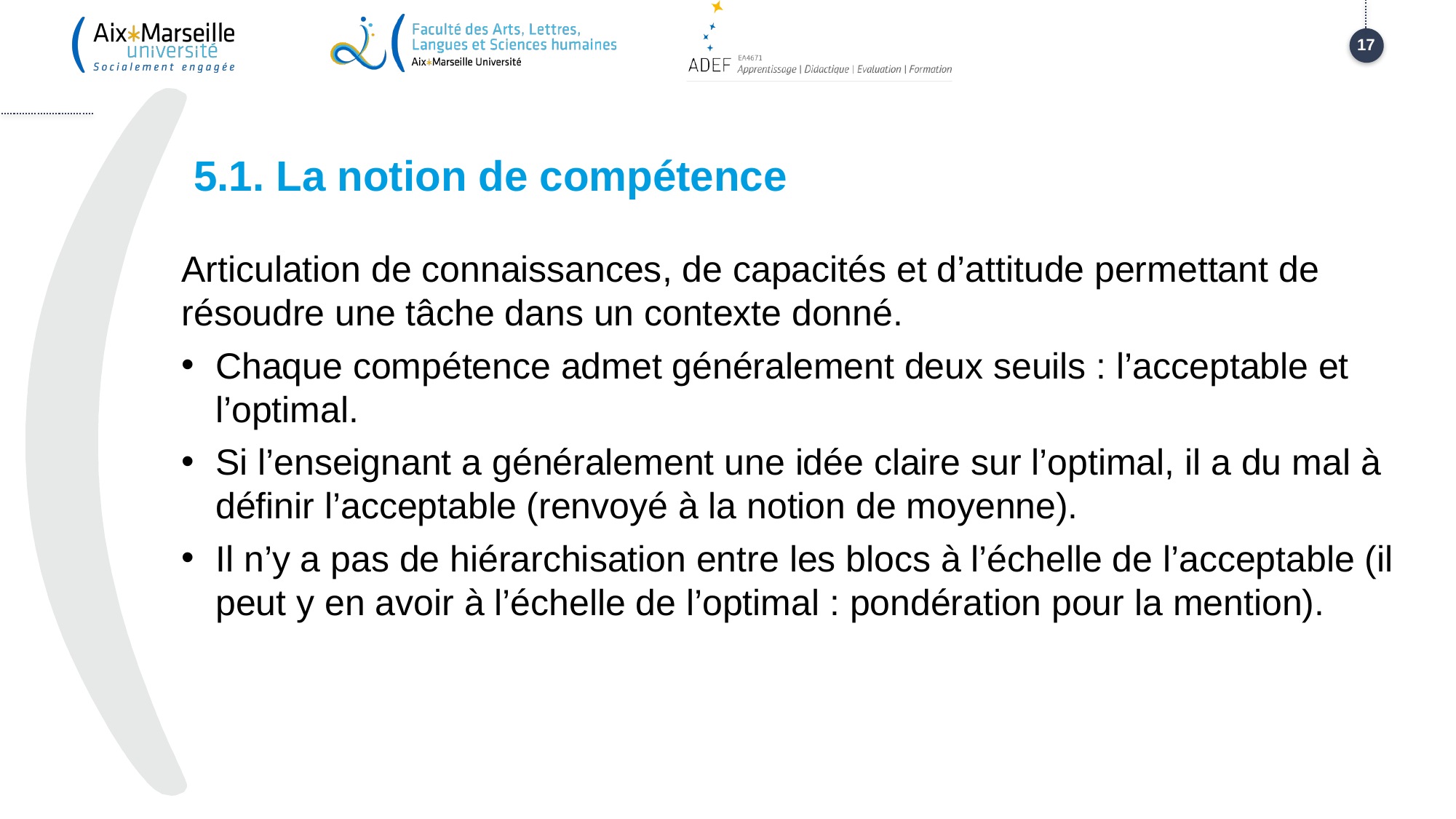

17
# 5.1. La notion de compétence
Articulation de connaissances, de capacités et d’attitude permettant de résoudre une tâche dans un contexte donné.
Chaque compétence admet généralement deux seuils : l’acceptable et l’optimal.
Si l’enseignant a généralement une idée claire sur l’optimal, il a du mal à définir l’acceptable (renvoyé à la notion de moyenne).
Il n’y a pas de hiérarchisation entre les blocs à l’échelle de l’acceptable (il peut y en avoir à l’échelle de l’optimal : pondération pour la mention).